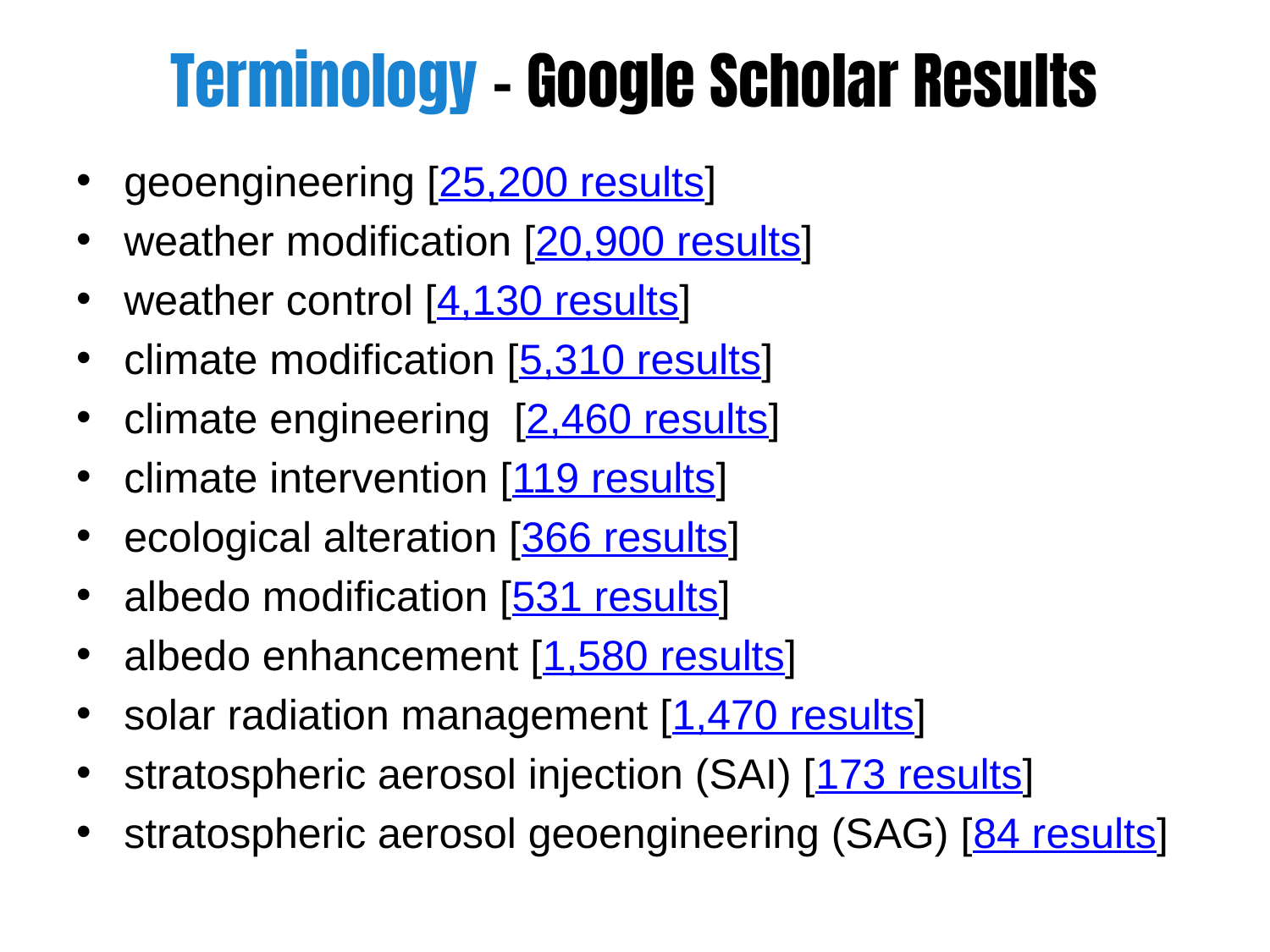

# Terminology – Google Scholar Results
geoengineering [25,200 results]
weather modification [20,900 results]
weather control [4,130 results]
climate modification [5,310 results]
climate engineering  [2,460 results]
climate intervention [119 results]
ecological alteration [366 results]
albedo modification [531 results]
albedo enhancement [1,580 results]
solar radiation management [1,470 results]
stratospheric aerosol injection (SAI) [173 results]
stratospheric aerosol geoengineering (SAG) [84 results]